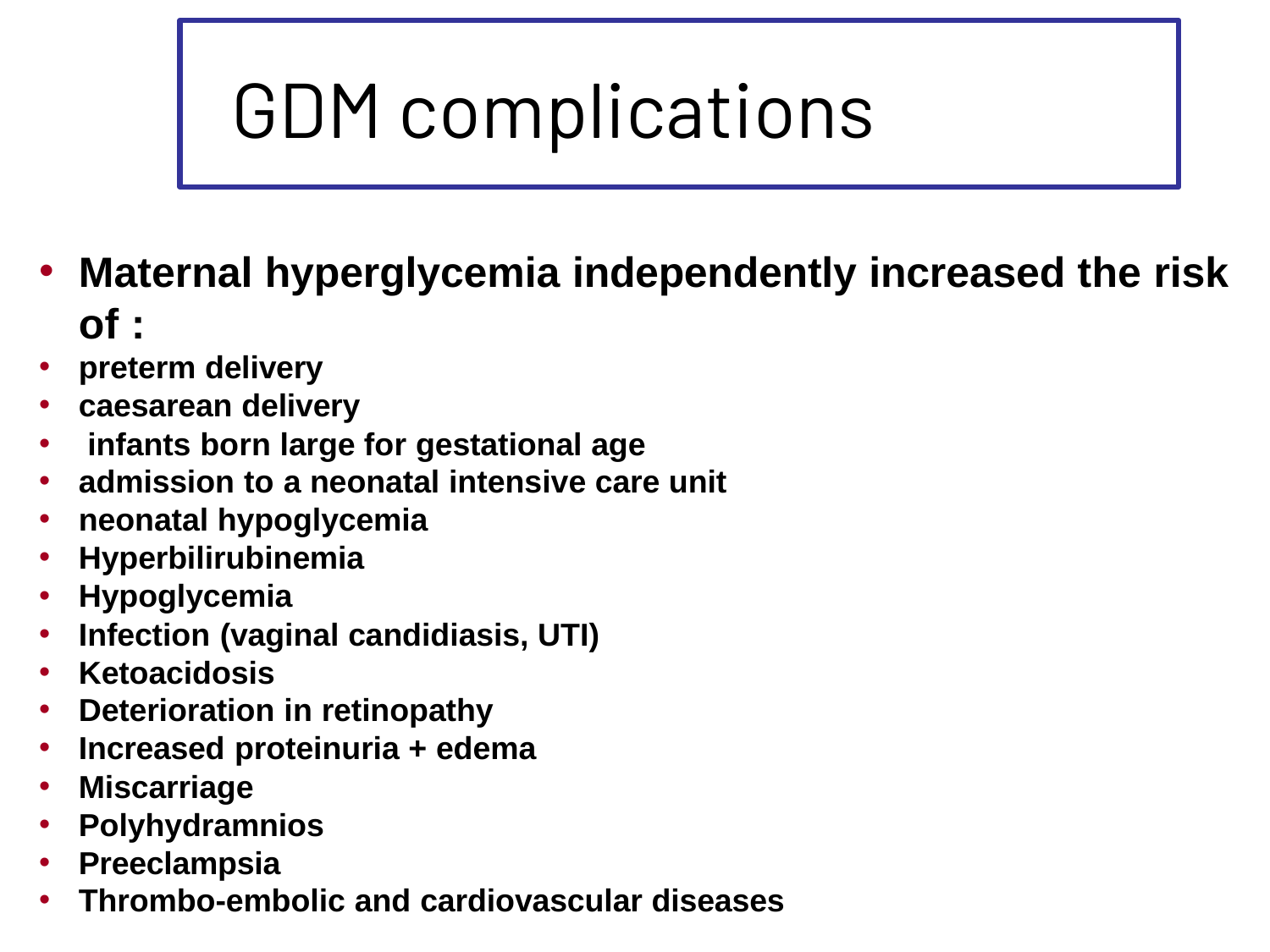

# GDM complications
Maternal hyperglycemia independently increased the risk
of :
preterm delivery
caesarean delivery
infants born large for gestational age
admission to a neonatal intensive care unit
neonatal hypoglycemia
Hyperbilirubinemia
Hypoglycemia
Infection (vaginal candidiasis, UTI)
Ketoacidosis
Deterioration in retinopathy
Increased proteinuria + edema
Miscarriage
Polyhydramnios
Preeclampsia
Thrombo-embolic and cardiovascular diseases